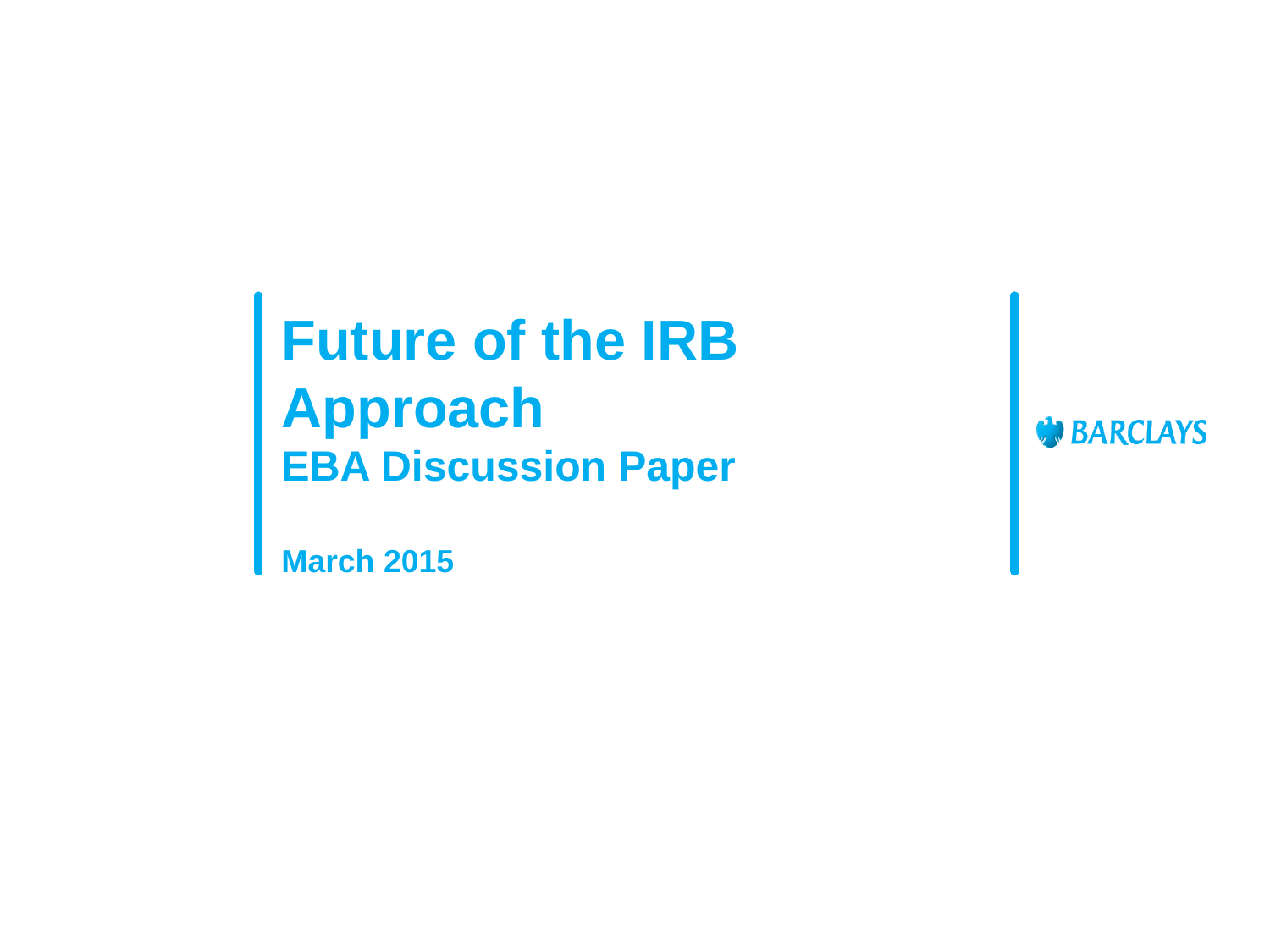

# Future of the IRB Approach EBA Discussion Paper March 2015